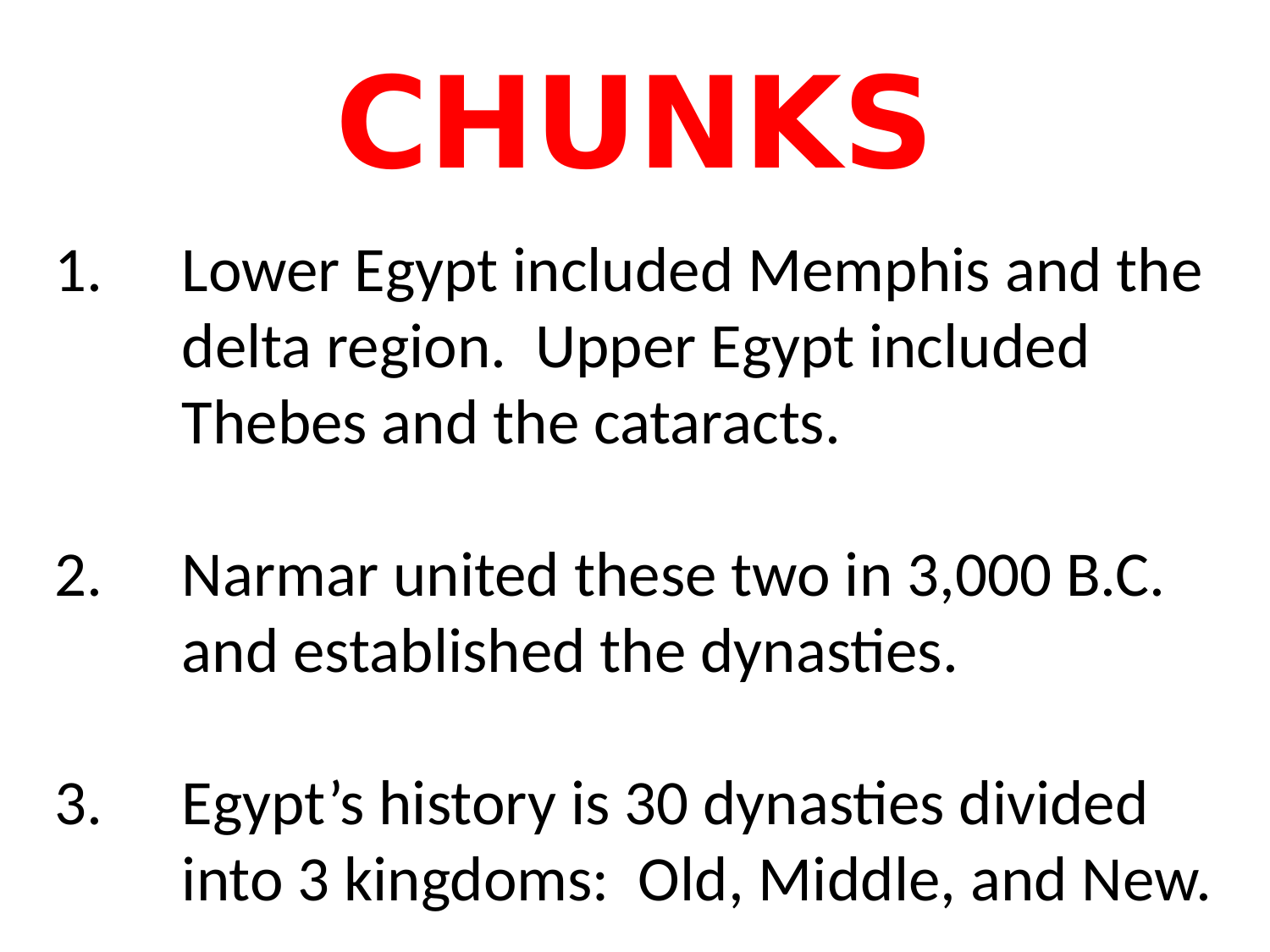

# CHUNKS
Lower Egypt included Memphis and the delta region.  Upper Egypt included Thebes and the cataracts.

Narmar united these two in 3,000 B.C. and established the dynasties.

Egypt’s history is 30 dynasties divided into 3 kingdoms:  Old, Middle, and New.